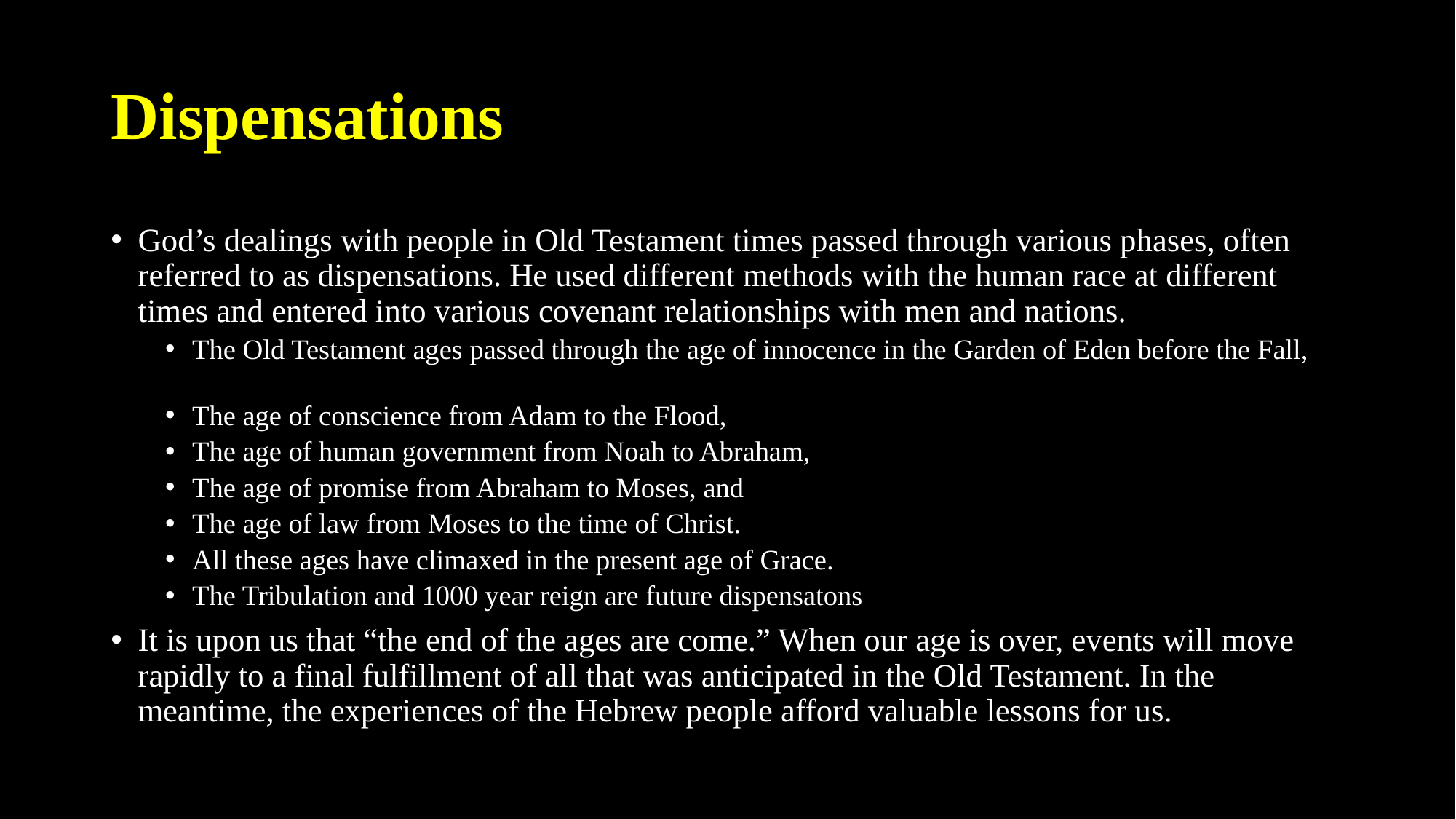

# Dispensations
God’s dealings with people in Old Testament times passed through various phases, often referred to as dispensations. He used different methods with the human race at different times and entered into various covenant relationships with men and nations.
The Old Testament ages passed through the age of innocence in the Garden of Eden before the Fall,
The age of conscience from Adam to the Flood,
The age of human government from Noah to Abraham,
The age of promise from Abraham to Moses, and
The age of law from Moses to the time of Christ.
All these ages have climaxed in the present age of Grace.
The Tribulation and 1000 year reign are future dispensatons
It is upon us that “the end of the ages are come.” When our age is over, events will move rapidly to a final fulfillment of all that was anticipated in the Old Testament. In the meantime, the experiences of the Hebrew people afford valuable lessons for us.